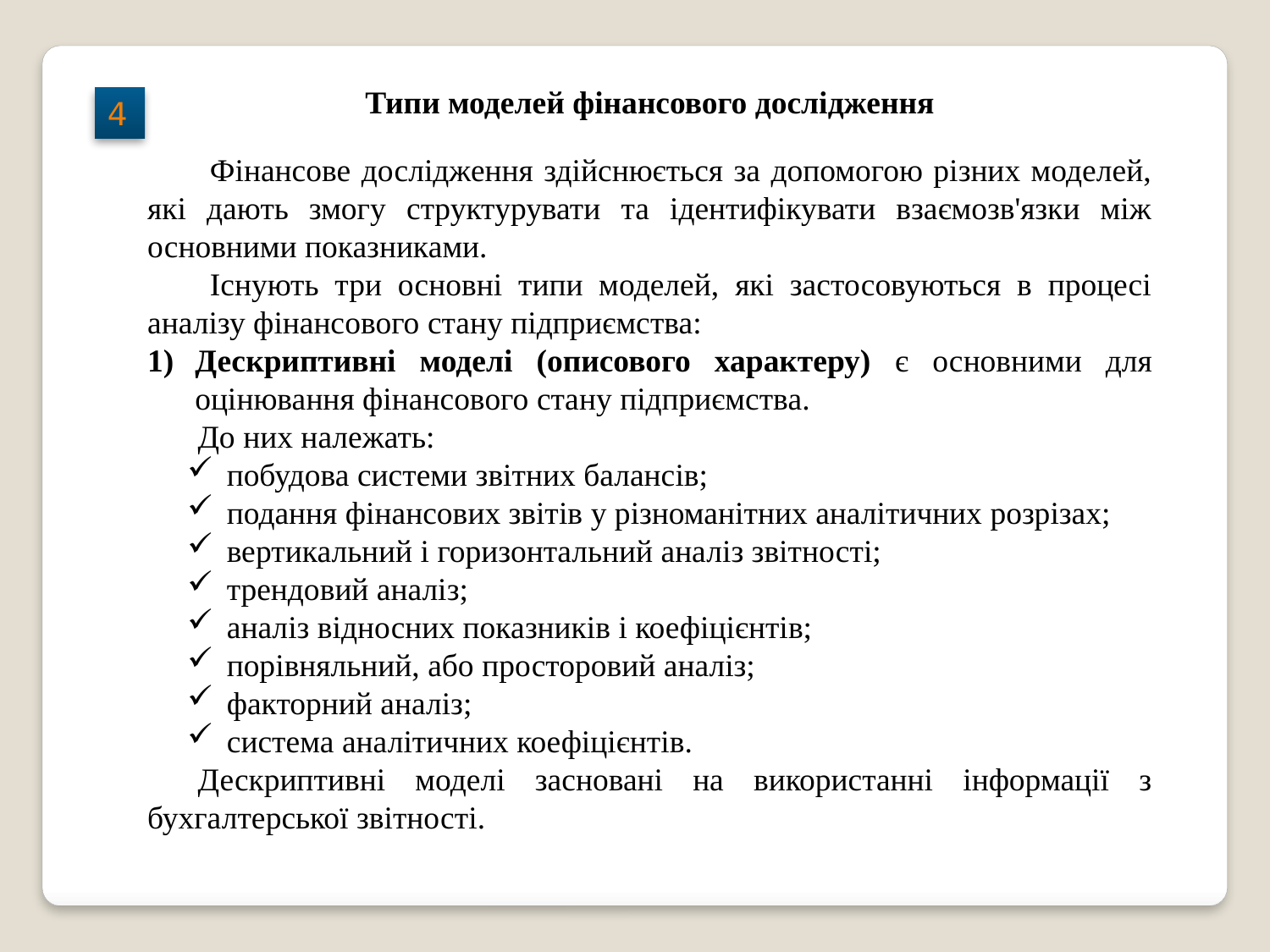

Типи моделей фінансового дослідження

Фінансове дослідження здійснюється за допомогою різних моделей, які дають змогу структурувати та ідентифікувати взаємозв'язки між основними показниками.
Існують три основні типи моделей, які застосовуються в процесі аналізу фінансового стану підприємства:
Дескриптивні моделі (описового характеру) є основними для оцінювання фінансового стану підприємства.
До них належать:
побудова системи звітних балансів;
подання фінансових звітів у різноманітних аналітичних розрізах;
вертикальний і горизонтальний аналіз звітності;
трендовий аналіз;
аналіз відносних показників і коефіцієнтів;
порівняльний, або просторовий аналіз;
факторний аналіз;
система аналітичних коефіцієнтів.
Дескриптивні моделі засновані на використанні інформації з бухгалтерської звітності.
4